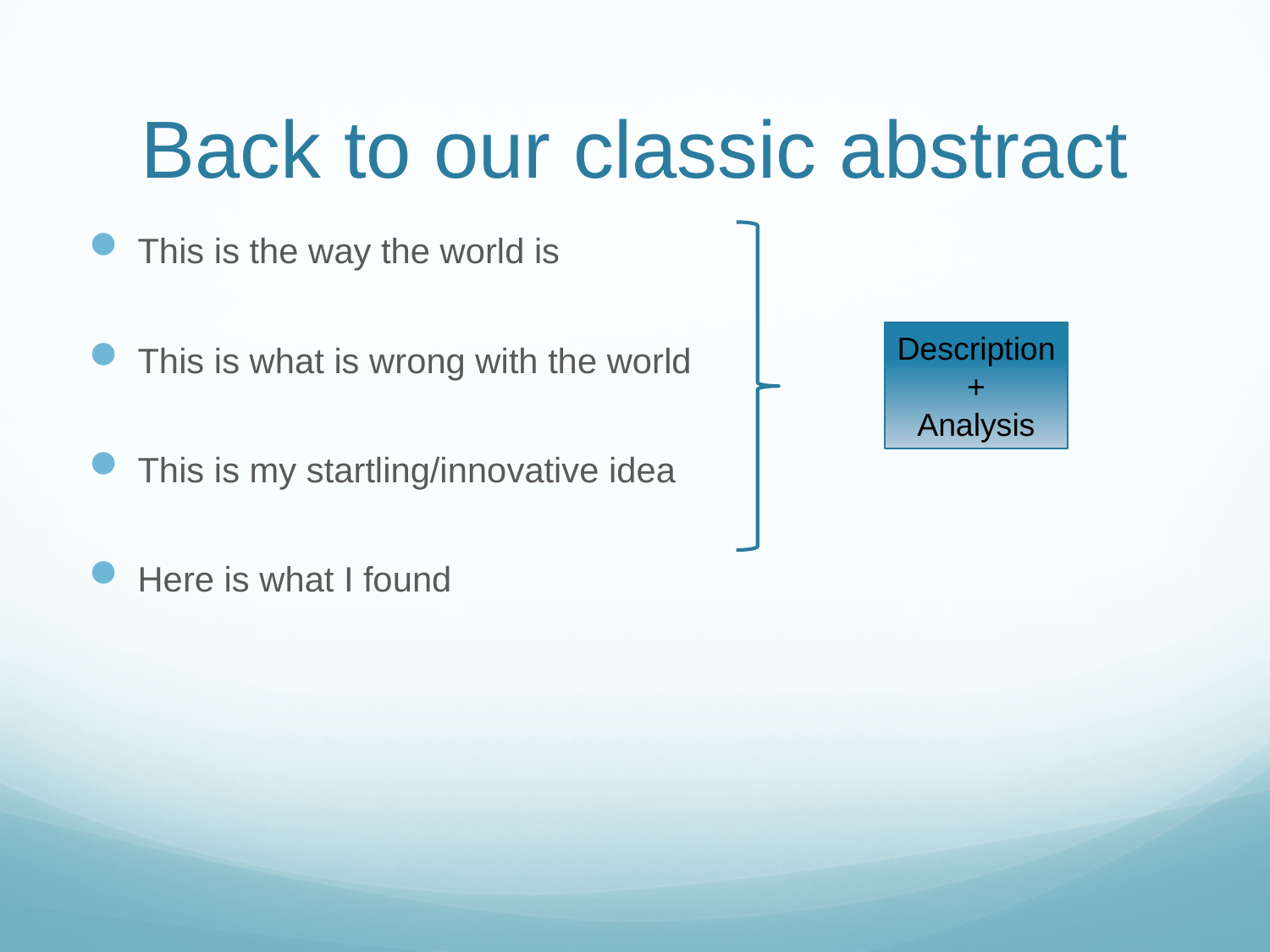

# Back to our classic abstract

This is the way the world is
This is what is wrong with the world
This is my startling/innovative idea
Here is what I found
Description
+
Analysis